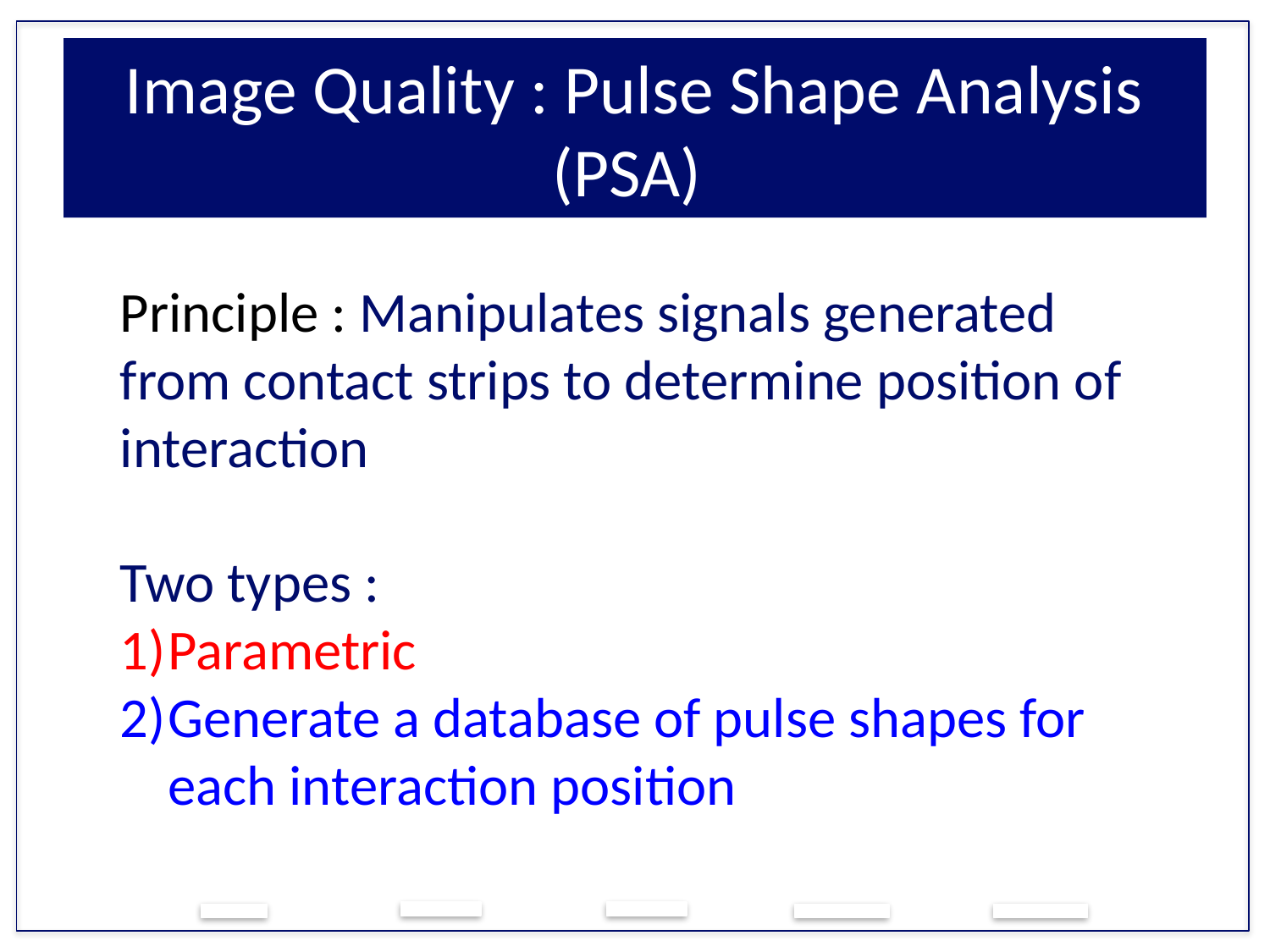

# Image Quality : Pulse Shape Analysis (PSA)
Principle : Manipulates signals generated from contact strips to determine position of interaction

Two types :
Parametric
Generate a database of pulse shapes for each interaction position